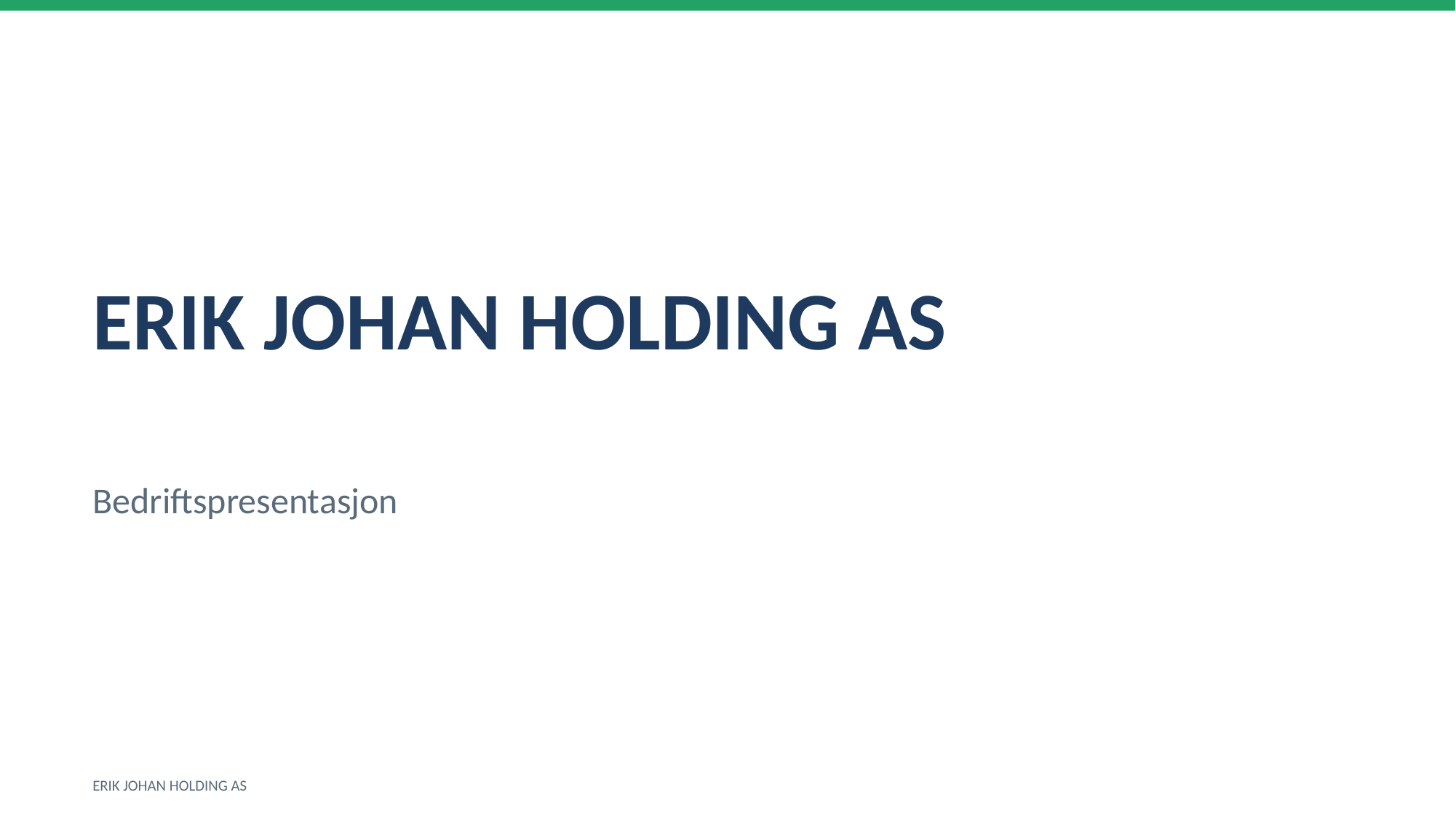

ERIK JOHAN HOLDING AS
Bedriftspresentasjon
ERIK JOHAN HOLDING AS